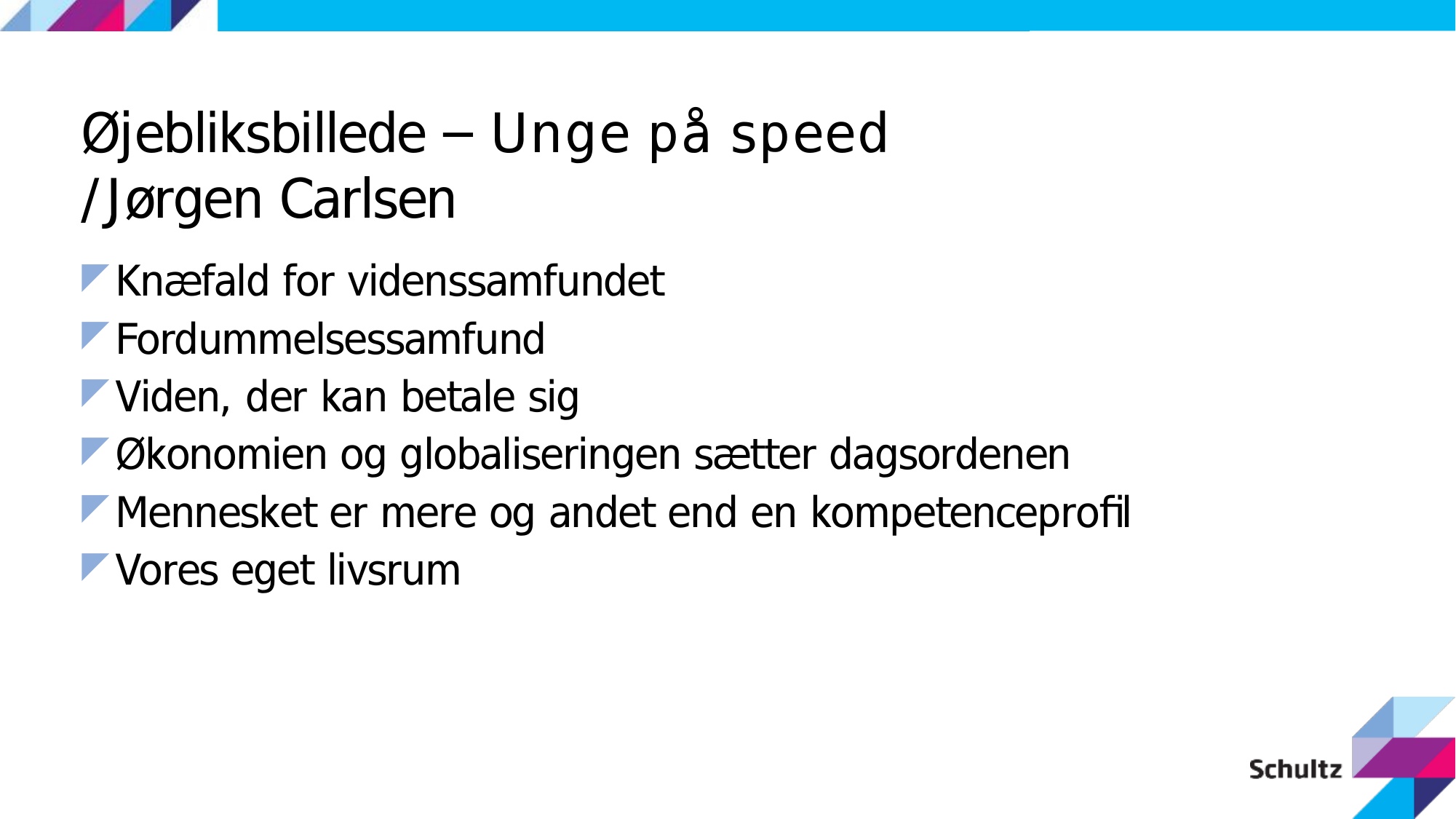

# Øjebliksbillede – Unge på speed /Jørgen Carlsen
Knæfald for videnssamfundet
Fordummelsessamfund
Viden, der kan betale sig
Økonomien og globaliseringen sætter dagsordenen
Mennesket er mere og andet end en kompetenceprofil
Vores eget livsrum